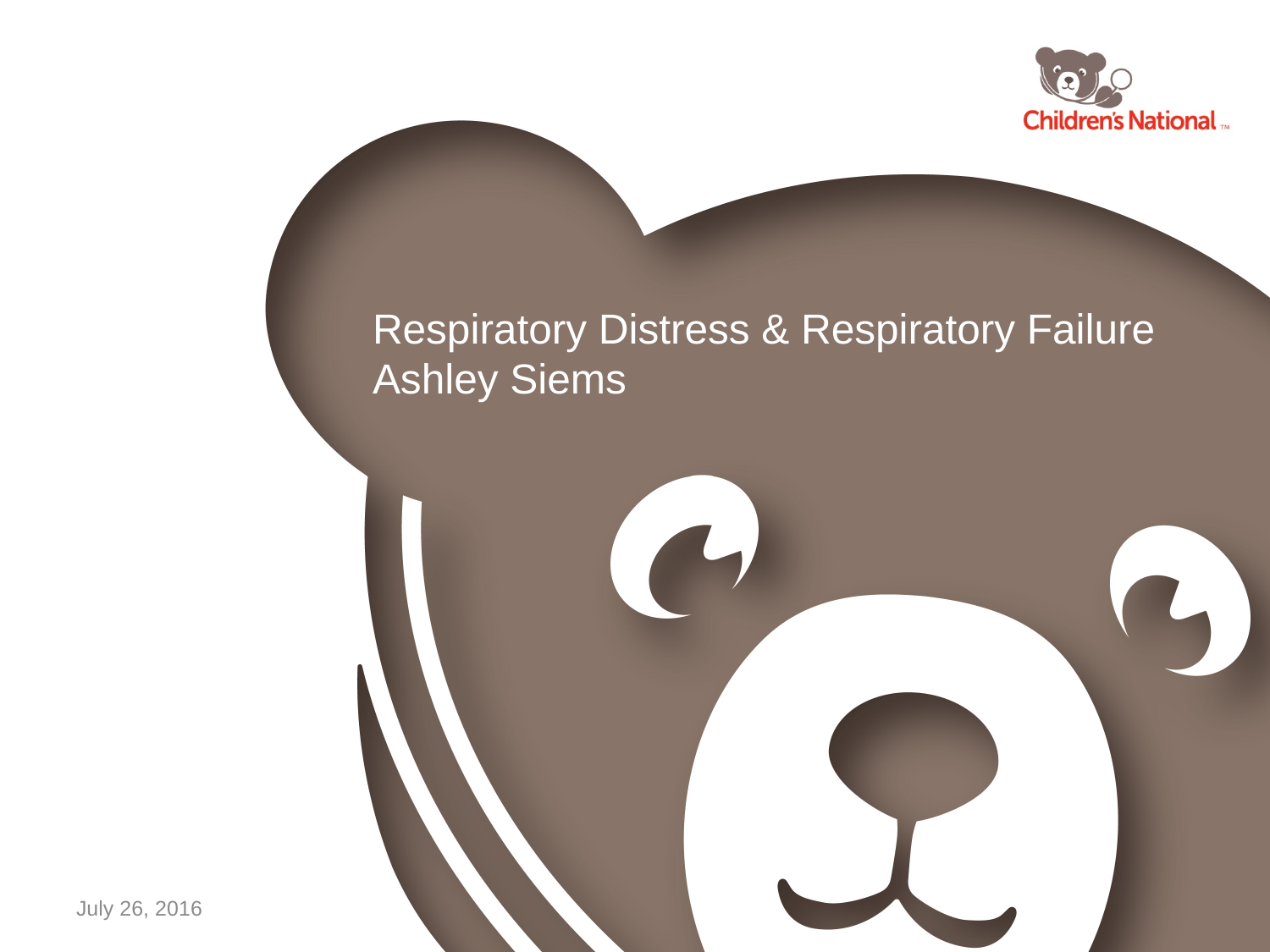

# Respiratory Distress & Respiratory Failure Ashley Siems
July 26, 2016